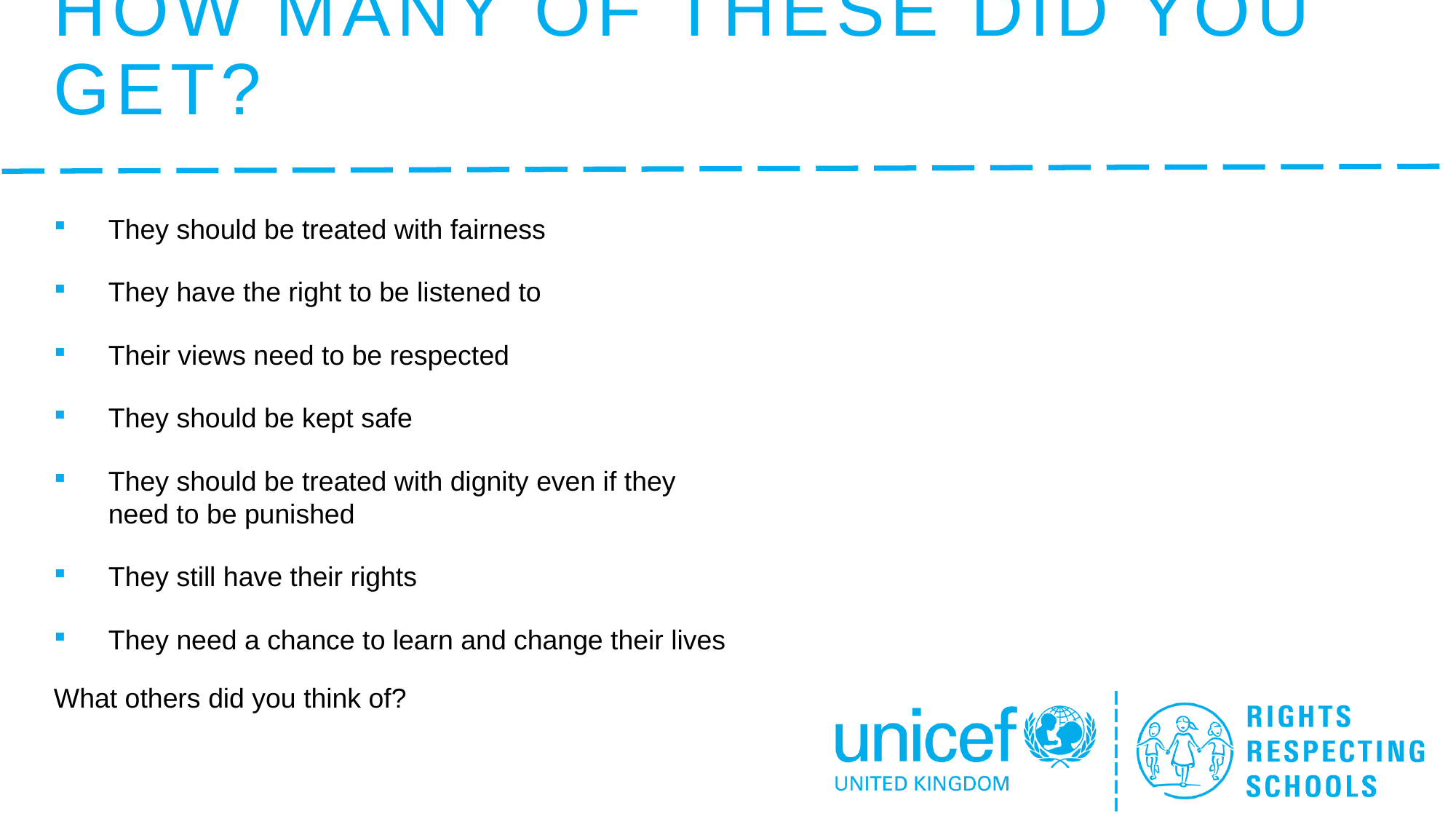

# How many of these did you get?
They should be treated with fairness
They have the right to be listened to
Their views need to be respected
They should be kept safe
They should be treated with dignity even if they need to be punished
They still have their rights
They need a chance to learn and change their lives
What others did you think of?